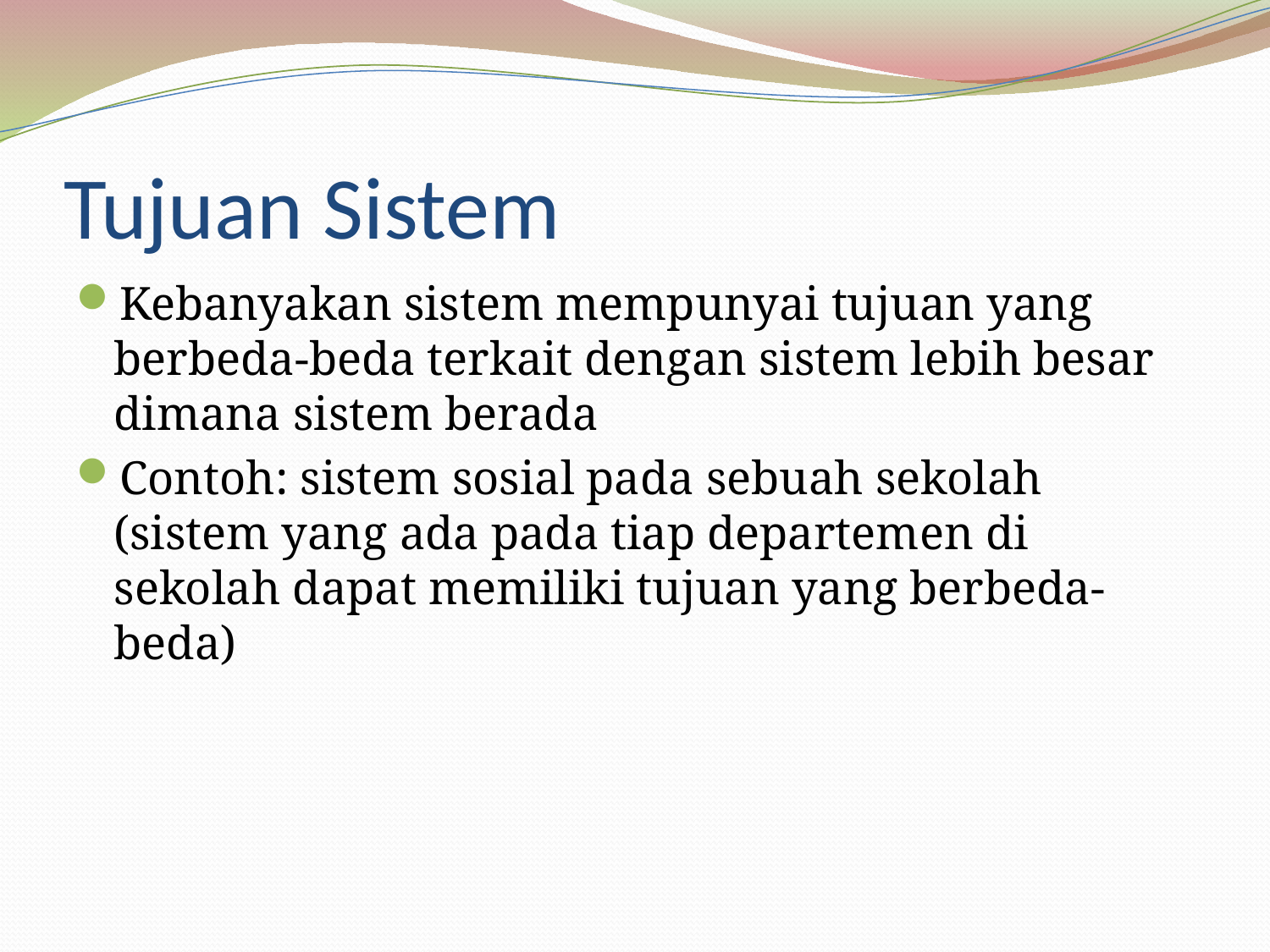

# Tujuan Sistem
Kebanyakan sistem mempunyai tujuan yang berbeda-beda terkait dengan sistem lebih besar dimana sistem berada
Contoh: sistem sosial pada sebuah sekolah (sistem yang ada pada tiap departemen di sekolah dapat memiliki tujuan yang berbeda-beda)